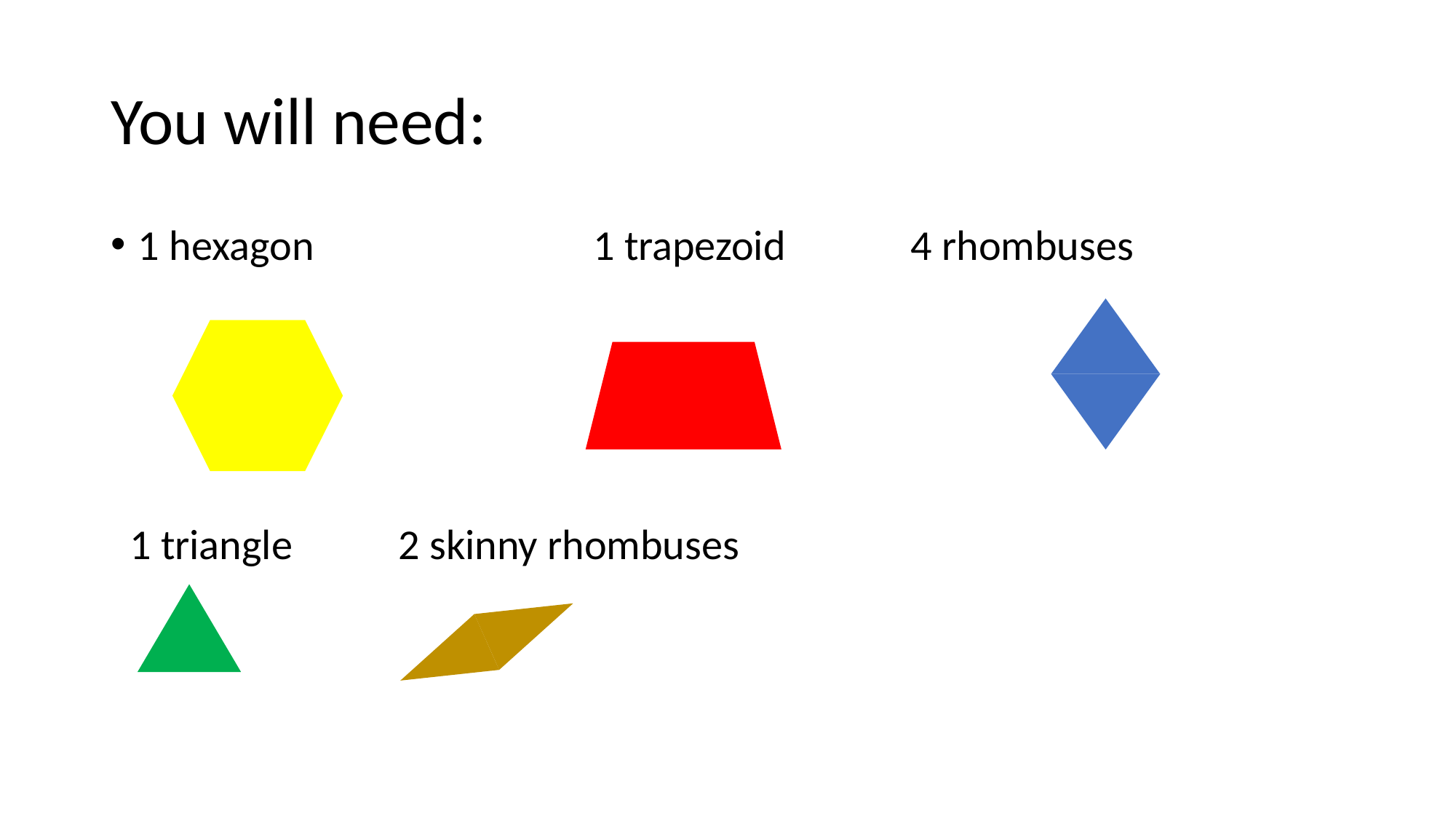

# You will need:
1 hexagon                             1 trapezoid             4 rhombuses

1 triangle           2 skinny rhombuses